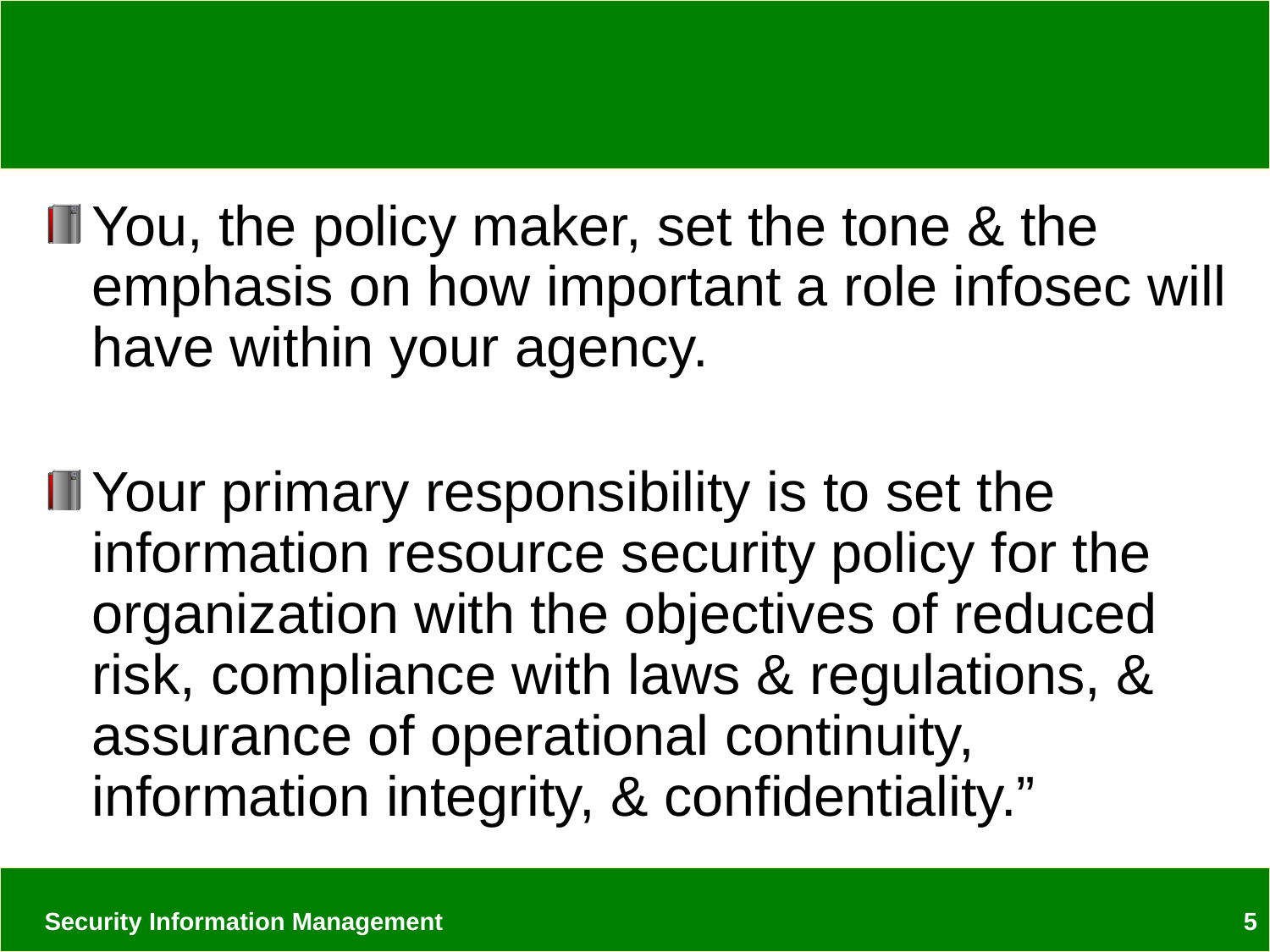

You, the policy maker, set the tone & the emphasis on how important a role infosec will have within your agency.

Your primary responsibility is to set the information resource security policy for the organization with the objectives of reduced risk, compliance with laws & regulations, & assurance of operational continuity, information integrity, & confidentiality.”

Security Information Management
5